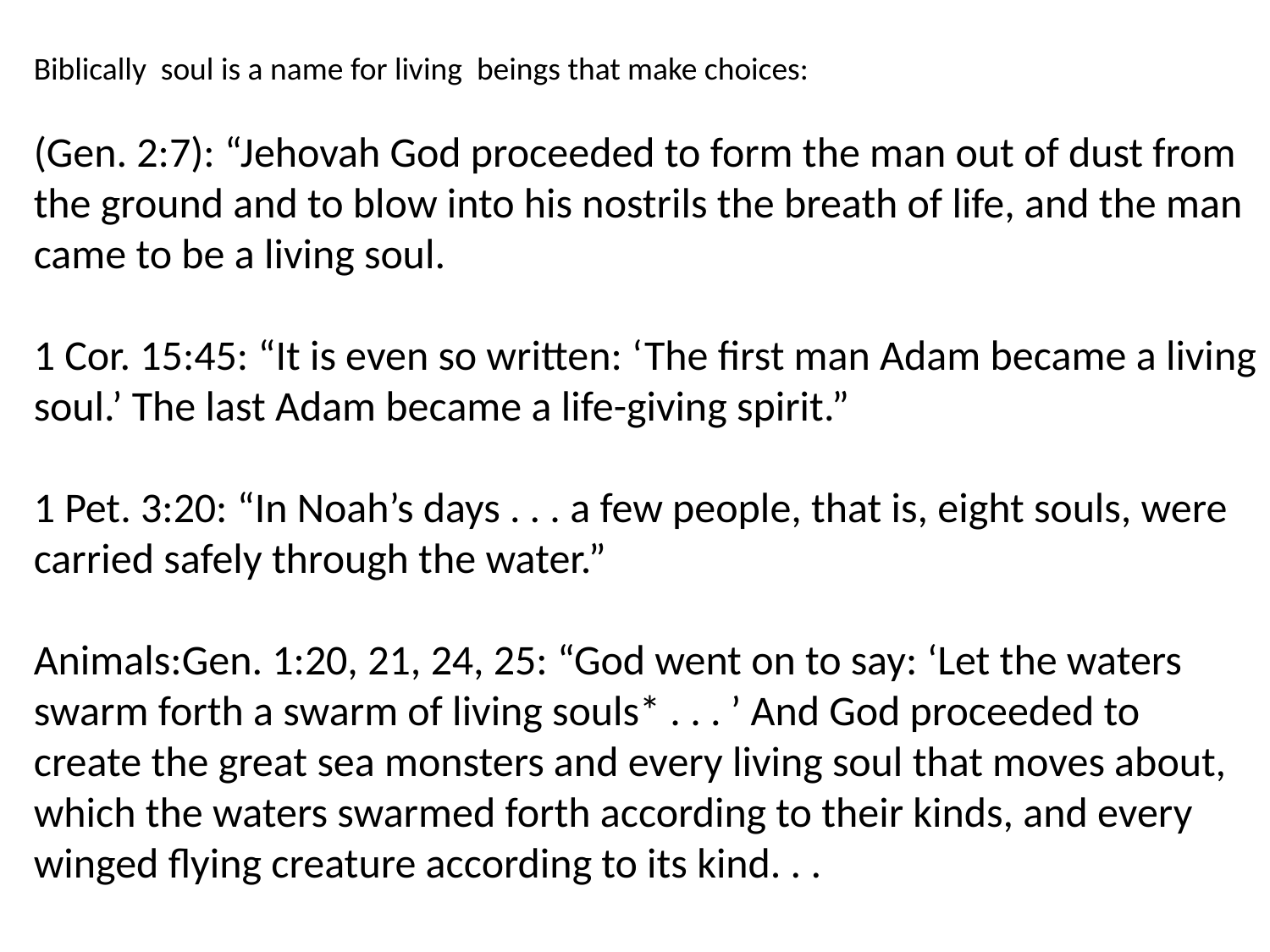

Biblically  soul is a name for living  beings that make choices:
                                                                                                                                                                   (Gen. 2:7): “Jehovah God proceeded to form the man out of dust from the ground and to blow into his nostrils the breath of life, and the man came to be a living soul.

1 Cor. 15:45: “It is even so written: ‘The first man Adam became a living soul.’ The last Adam became a life-giving spirit.”

1 Pet. 3:20: “In Noah’s days . . . a few people, that is, eight souls, were carried safely through the water.”
                                                                                                                             Animals:Gen. 1:20, 21, 24, 25: “God went on to say: ‘Let the waters swarm forth a swarm of living souls* . . . ’ And God proceeded to create the great sea monsters and every living soul that moves about, which the waters swarmed forth according to their kinds, and every winged flying creature according to its kind. . .